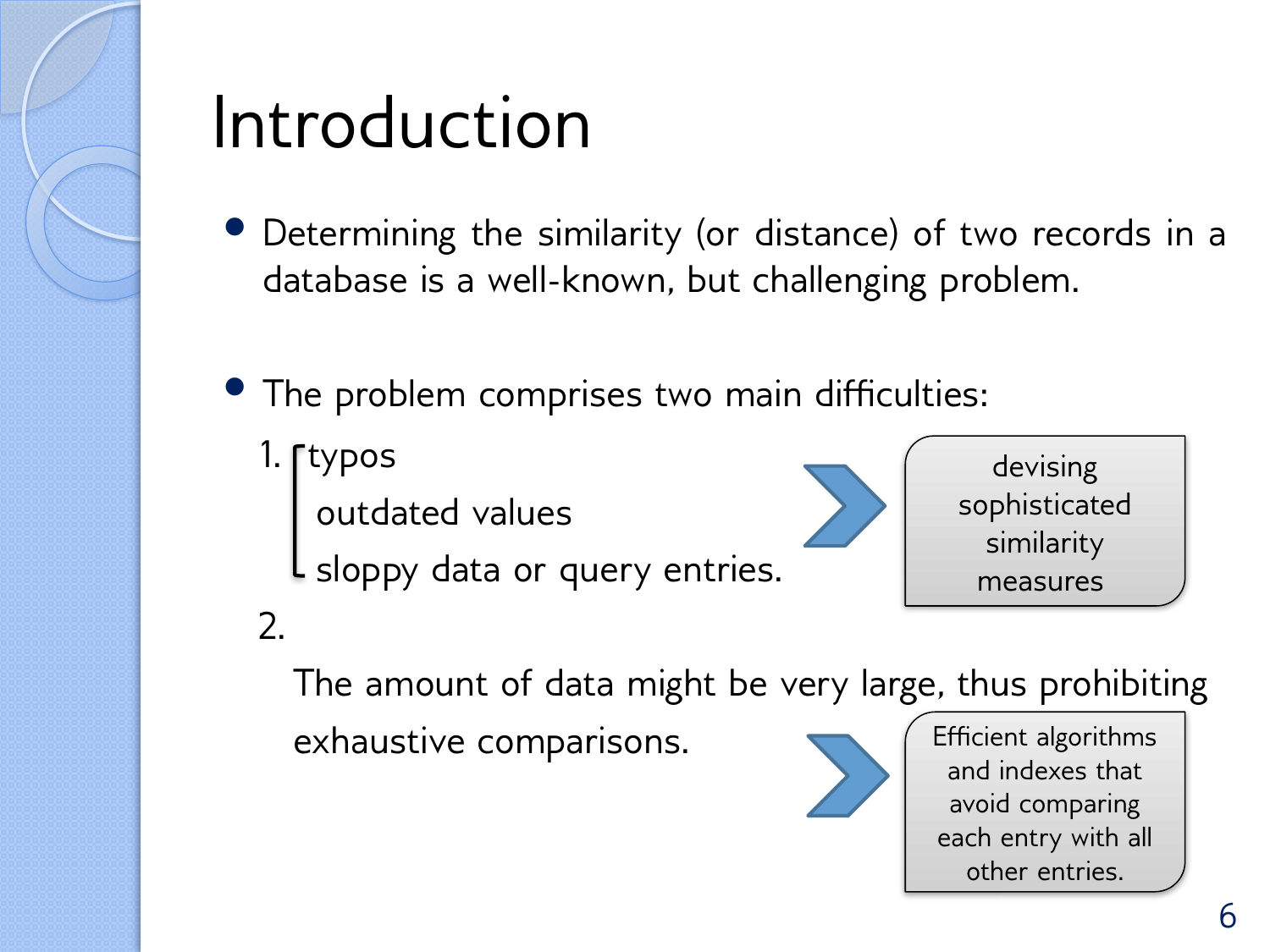

# Introduction
Determining the similarity (or distance) of two records in a database is a well-known, but challenging problem.

The problem comprises two main difficulties:
   1.  typos
        outdated values
        sloppy data or query entries.
   2.
      The amount of data might be very large, thus prohibiting
      exhaustive comparisons.

devising sophisticated similarity measures

Efficient algorithms and indexes that avoid comparing each entry with all
other entries.

6